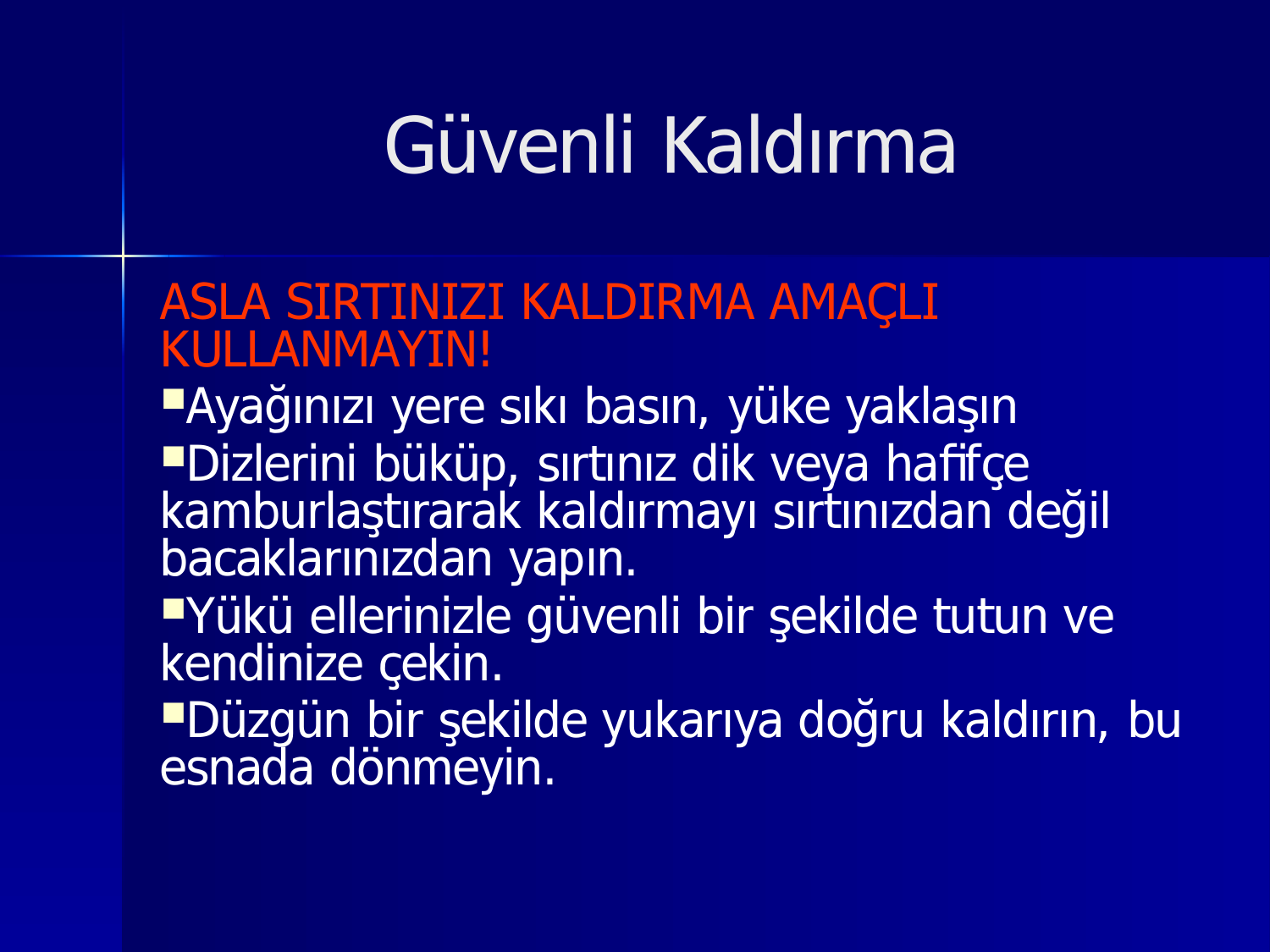

# Güvenli Kaldırma
ASLA SIRTINIZI KALDIRMA AMAÇLI KULLANMAYIN!
Ayağınızı yere sıkı basın, yüke yaklaşın
Dizlerini büküp, sırtınız dik veya hafifçe kamburlaştırarak kaldırmayı sırtınızdan değil bacaklarınızdan yapın.
Yükü ellerinizle güvenli bir şekilde tutun ve kendinize çekin.
Düzgün bir şekilde yukarıya doğru kaldırın, bu esnada dönmeyin.